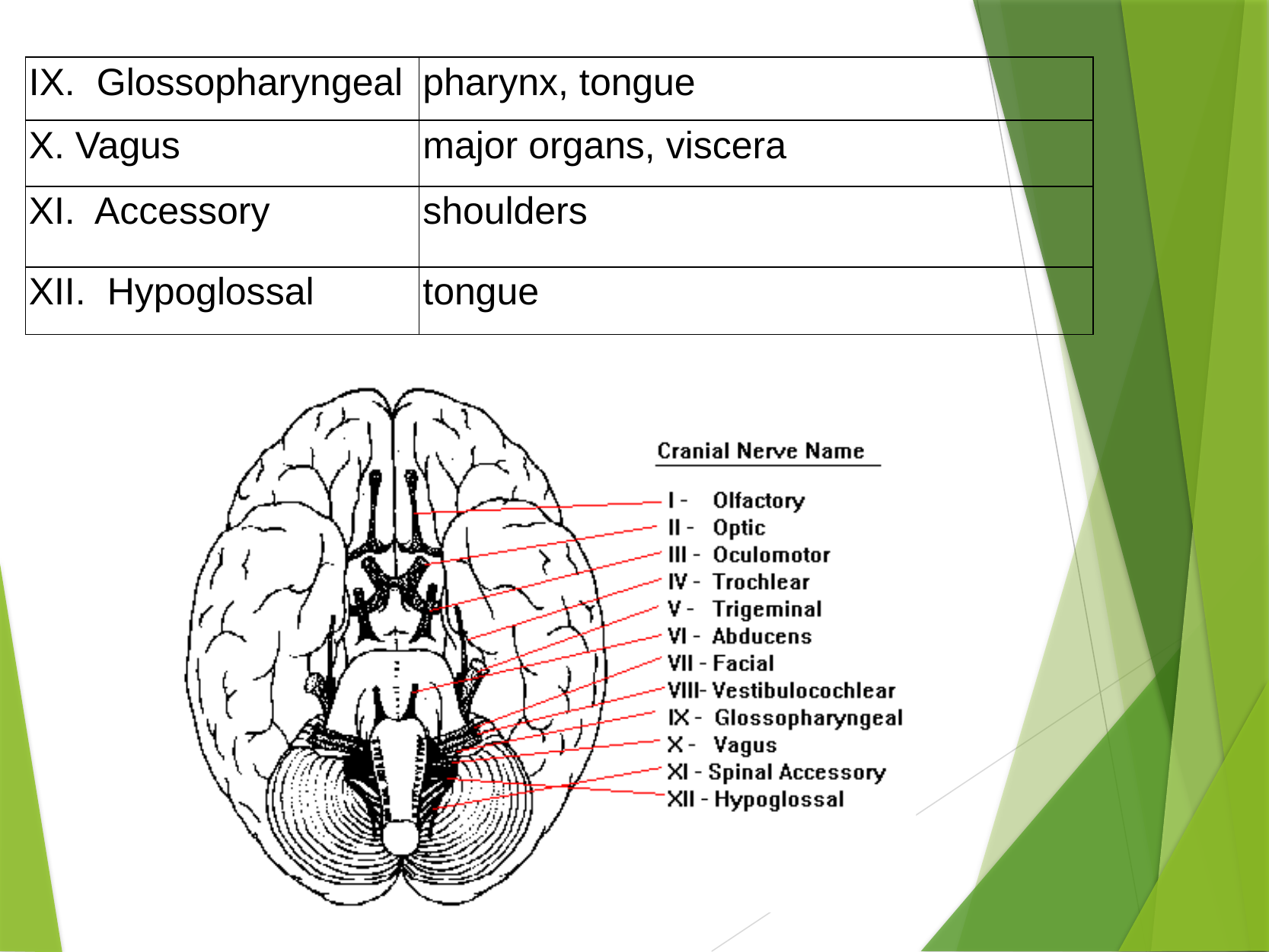

| IX.  Glossopharyngeal | pharynx, tongue |
| --- | --- |
| X. Vagus | major organs, viscera |
| XI.  Accessory | shoulders |
| XII.  Hypoglossal | tongue |